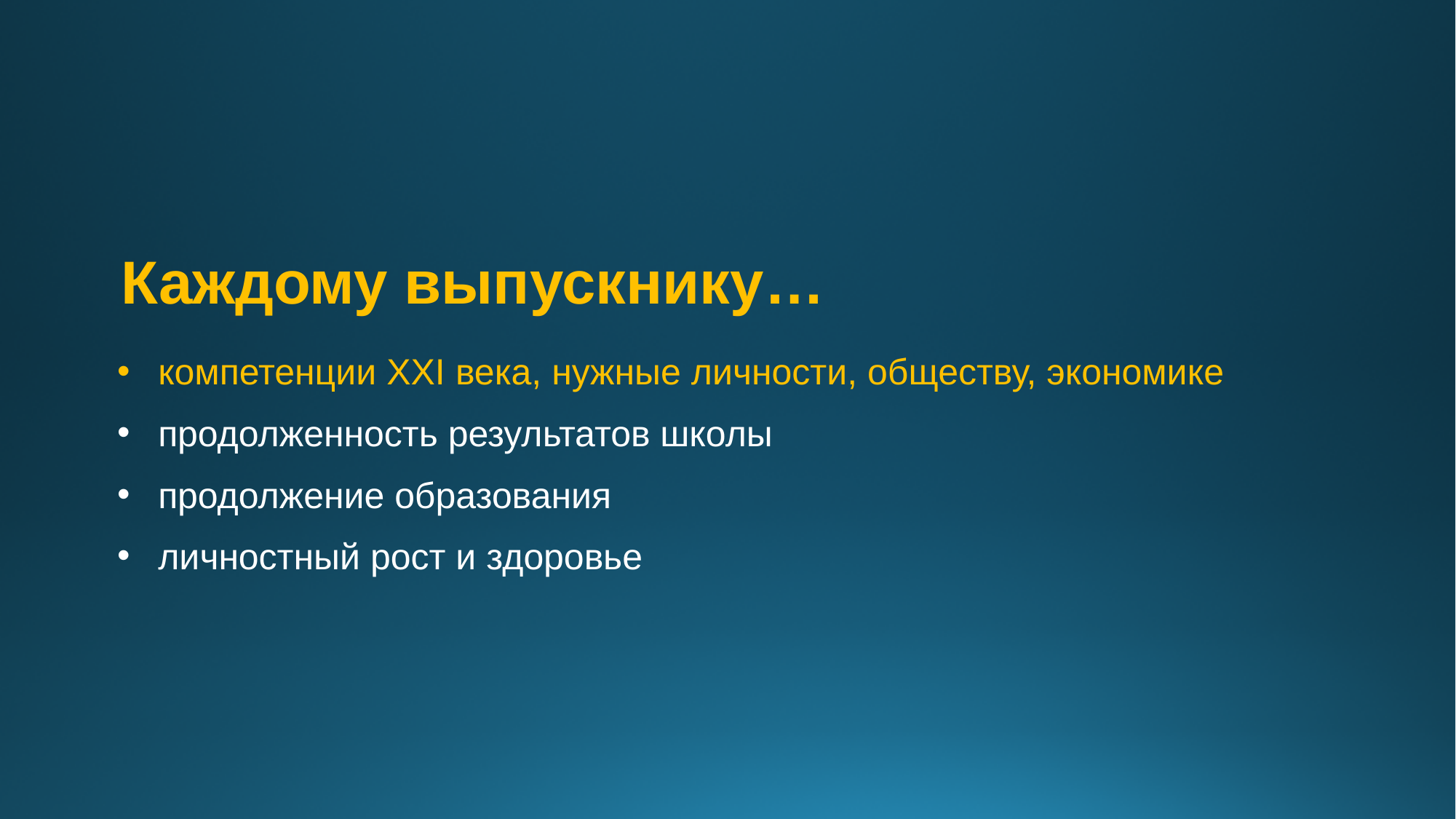

Каждому выпускнику…
компетенции XXI века, нужные личности, обществу, экономике
продолженность результатов школы
продолжение образования
личностный рост и здоровье